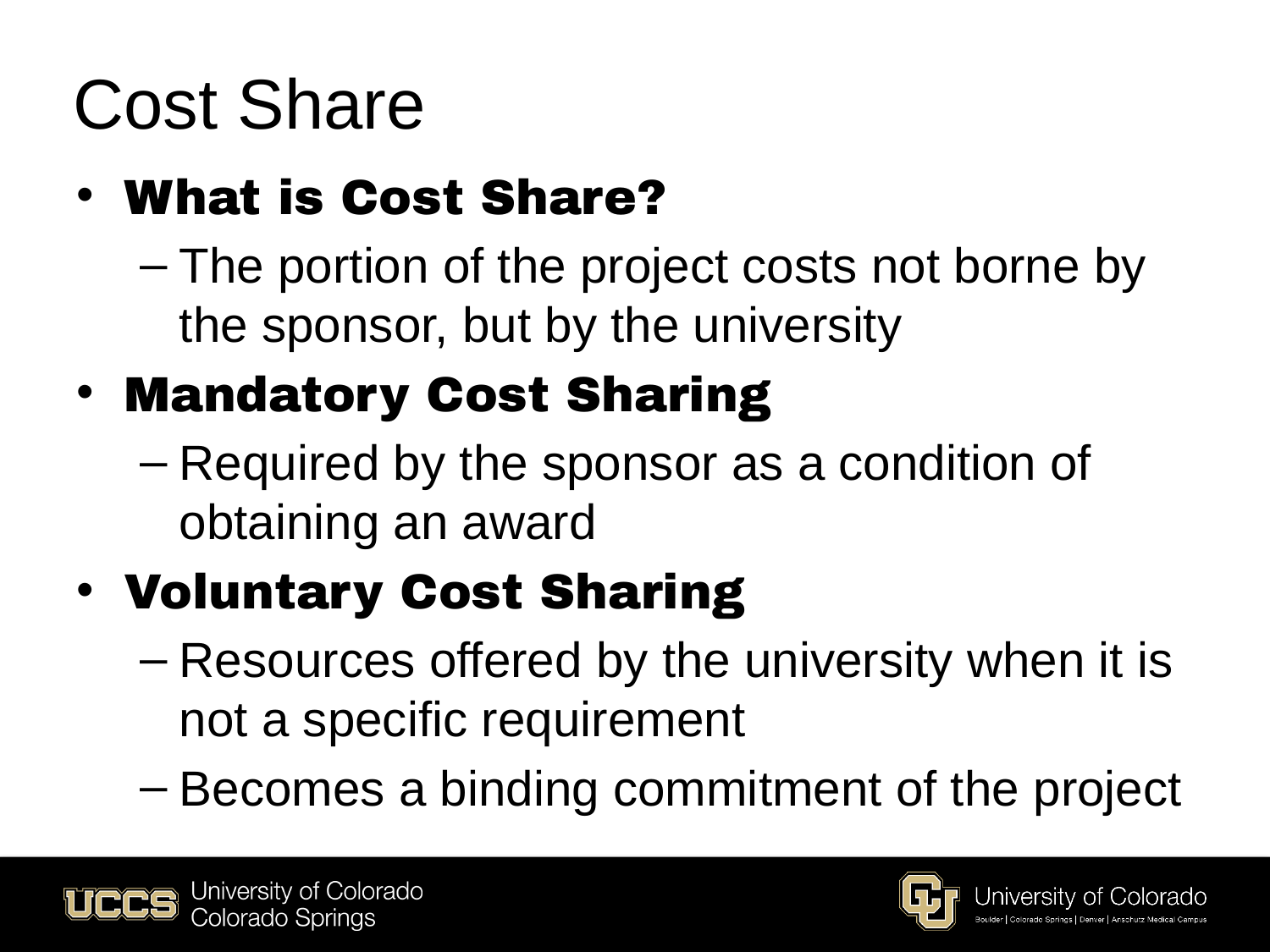

# Cost Share
What is Cost Share?
The portion of the project costs not borne by the sponsor, but by the university
Mandatory Cost Sharing
Required by the sponsor as a condition of obtaining an award
Voluntary Cost Sharing
Resources offered by the university when it is not a specific requirement
Becomes a binding commitment of the project